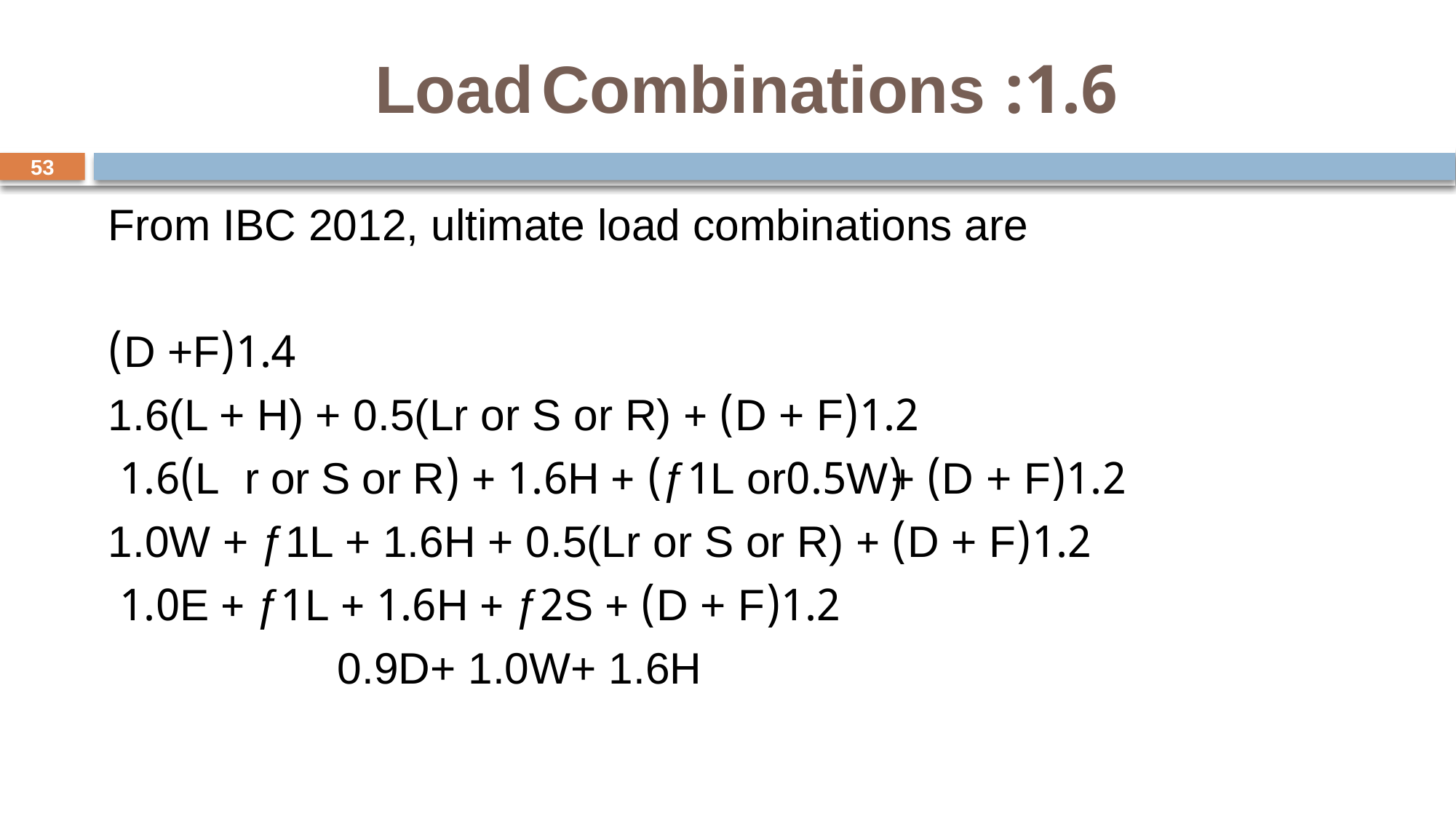

# 1.6: Load Combinations
53
From IBC 2012, ultimate load combinations are

1.4(D +F)
1.2(D + F) + 1.6(L + H) + 0.5(Lr or S or R)
1.2(D + F) + 1.6(Lr or S or R) + 1.6H + (ƒ1L or0.5W)
1.2(D + F) + 1.0W + ƒ1L + 1.6H + 0.5(Lr or S or R)
1.2(D + F) + 1.0E + ƒ1L + 1.6H + ƒ2S
0.9D+ 1.0W+ 1.6H